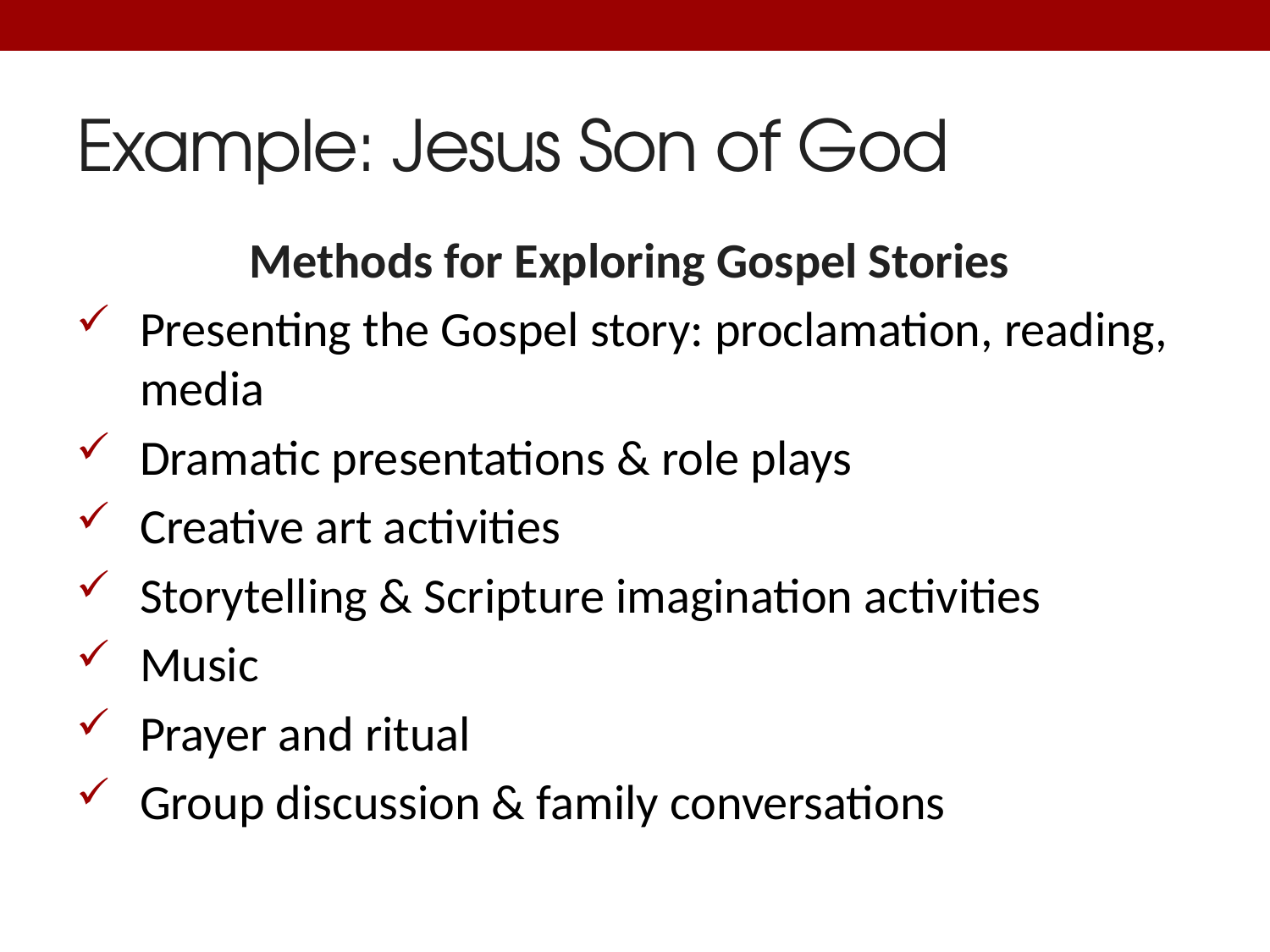

# Example: Jesus Son of God
Methods for Exploring Gospel Stories
Presenting the Gospel story: proclamation, reading, media
Dramatic presentations & role plays
Creative art activities
Storytelling & Scripture imagination activities
Music
Prayer and ritual
Group discussion & family conversations